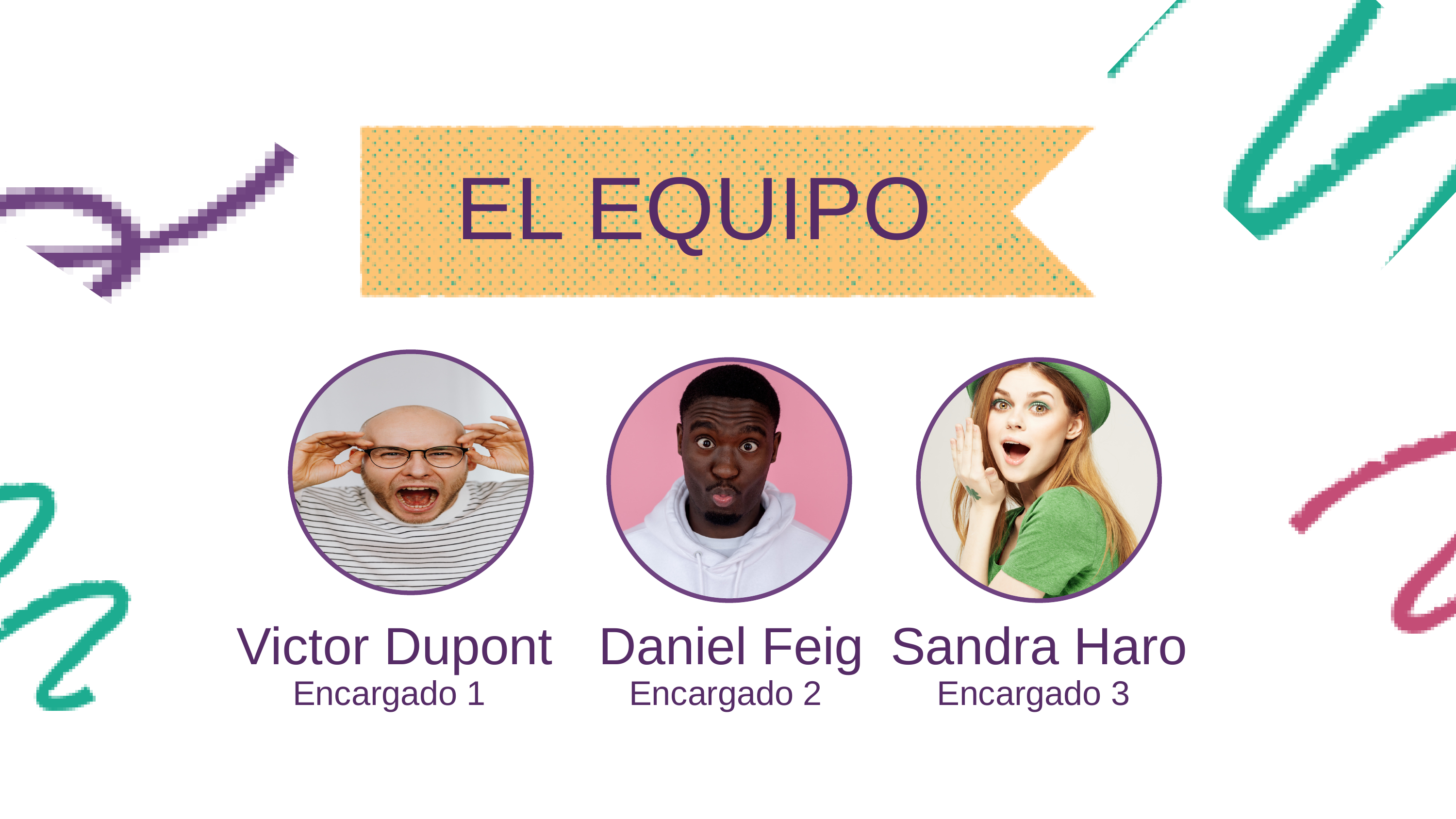

EL EQUIPO

Victor Dupont
Daniel Feig
Sandra Haro
Encargado 1
Encargado 2
Encargado 3